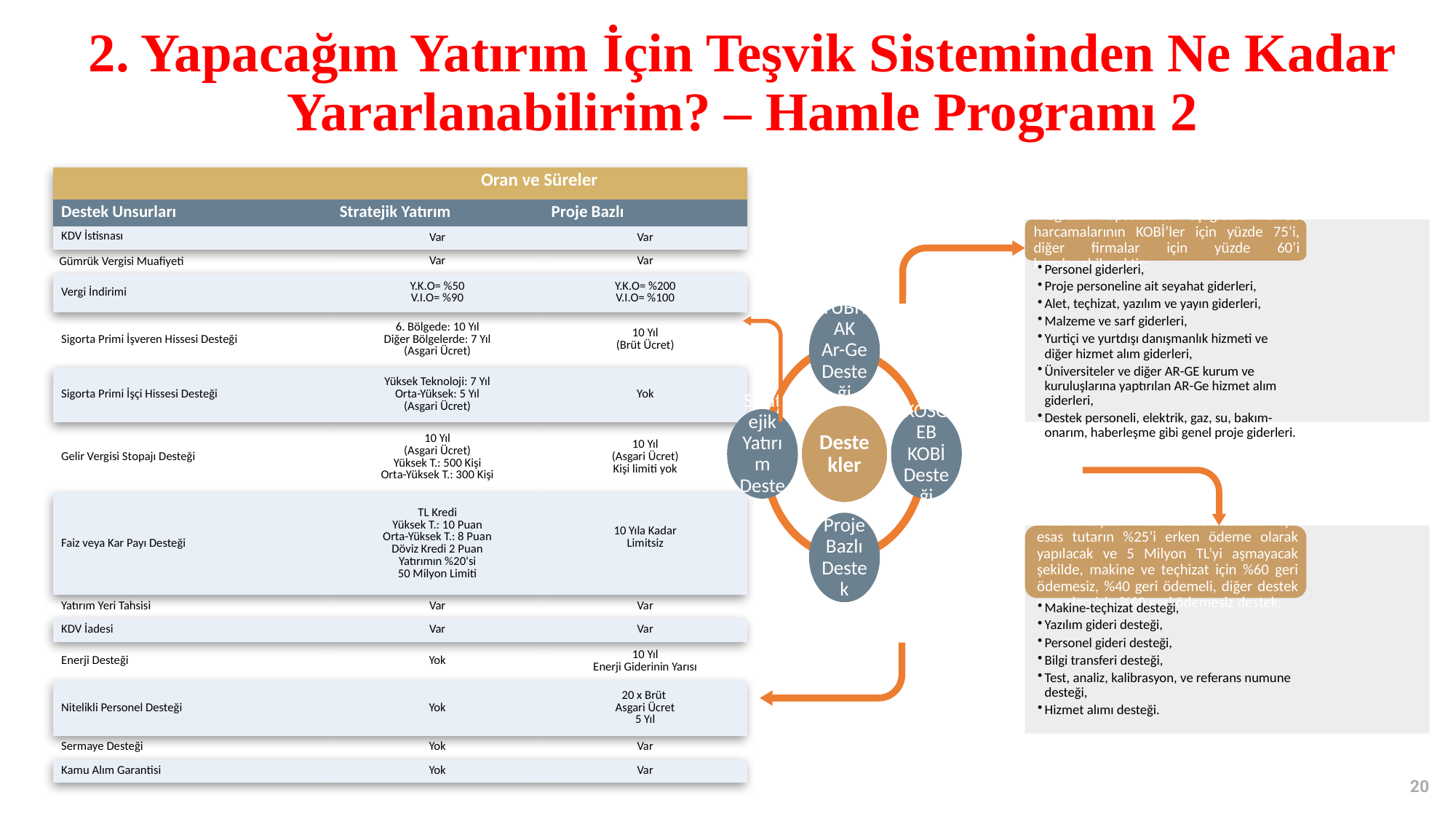

# 2. Yapacağım Yatırım İçin Teşvik Sisteminden Ne Kadar Yararlanabilirim? – Hamle Programı 2
|  | Oran ve Süreler |  |
| --- | --- | --- |
| Destek Unsurları | Stratejik Yatırım | Proje Bazlı |
| KDV İstisnası | Var | Var |
| Gümrük Vergisi Muafiyeti | Var | Var |
| Vergi İndirimi | Y.K.O= %50 V.I.O= %90 | Y.K.O= %200 V.I.O= %100 |
| Sigorta Primi İşveren Hissesi Desteği | 6. Bölgede: 10 Yıl Diğer Bölgelerde: 7 Yıl (Asgari Ücret) | 10 Yıl (Brüt Ücret) |
| Sigorta Primi İşçi Hissesi Desteği | Yüksek Teknoloji: 7 Yıl Orta-Yüksek: 5 Yıl (Asgari Ücret) | Yok |
| Gelir Vergisi Stopajı Desteği | 10 Yıl (Asgari Ücret) Yüksek T.: 500 Kişi Orta-Yüksek T.: 300 Kişi | 10 Yıl (Asgari Ücret) Kişi limiti yok |
| Faiz veya Kar Payı Desteği | TL Kredi Yüksek T.: 10 Puan Orta-Yüksek T.: 8 Puan Döviz Kredi 2 Puan Yatırımın %20'si 50 Milyon Limiti | 10 Yıla Kadar Limitsiz |
| Yatırım Yeri Tahsisi | Var | Var |
| KDV İadesi | Var | Var |
| Enerji Desteği | Yok | 10 Yıl Enerji Giderinin Yarısı |
| Nitelikli Personel Desteği | Yok | 20 x Brüt Asgari Ücret 5 Yıl |
| Sermaye Desteği | Yok | Var |
| Kamu Alım Garantisi | Yok | Var |
Program kapsamında aşağıdaki AR-GE harcamalarının KOBİ’ler için yüzde 75’i, diğer firmalar için yüzde 60’i karşılanabilecektir:
Personel giderleri,
Proje personeline ait seyahat giderleri,
Alet, teçhizat, yazılım ve yayın giderleri,
Malzeme ve sarf giderleri,
Yurtiçi ve yurtdışı danışmanlık hizmeti ve diğer hizmet alım giderleri,
Üniversiteler ve diğer AR-GE kurum ve kuruluşlarına yaptırılan AR-Ge hizmet alım giderleri,
Destek personeli, elektrik, gaz, su, bakım-onarım, haberleşme gibi genel proje giderleri.

Destekler
TÜBİTAK Ar-Ge Desteği
KOSGEB KOBİ Desteği
Proje Bazlı Destek
Stratejik Yatırım Desteği

KOBİ’lere yatırım sürecinde desteklemeye esas tutarın %25’i erken ödeme olarak yapılacak ve 5 Milyon TL’yi aşmayacak şekilde, makine ve teçhizat için %60 geri ödemesiz, %40 geri ödemeli, diğer destek unsurları için %60 geri ödemesiz destek:
Makine-teçhizat desteği,
Yazılım gideri desteği,
Personel gideri desteği,
Bilgi transferi desteği,
Test, analiz, kalibrasyon, ve referans numune desteği,
Hizmet alımı desteği.

20